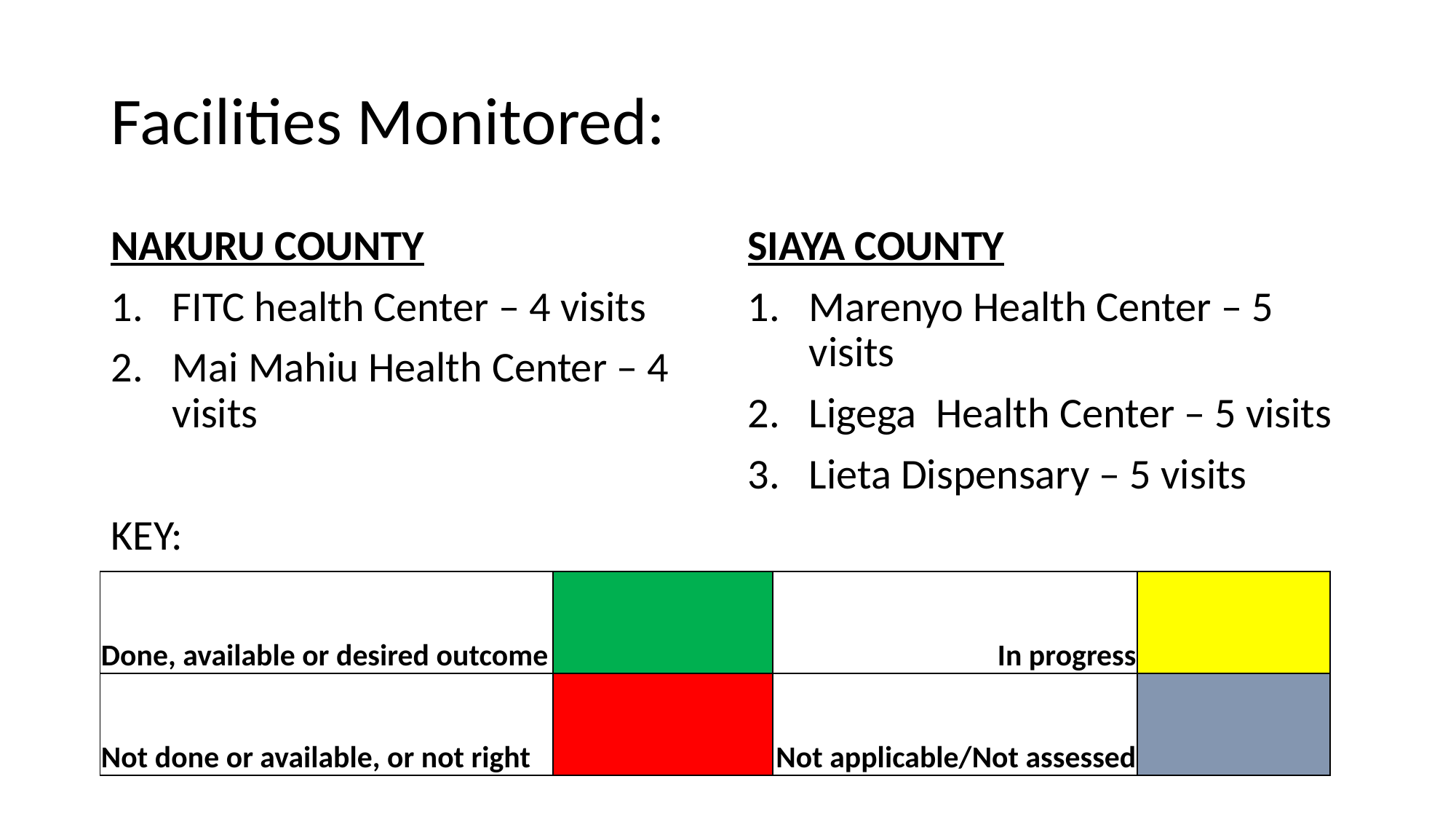

# Facilities Monitored:
NAKURU COUNTY
FITC health Center – 4 visits
Mai Mahiu Health Center – 4 visits

KEY:

SIAYA COUNTY
Marenyo Health Center – 5 visits
Ligega  Health Center – 5 visits
Lieta Dispensary – 5 visits
| Done, available or desired outcome |  | In progress |  |
| --- | --- | --- | --- |
| Not done or available, or not right |  | Not applicable/Not assessed |  |